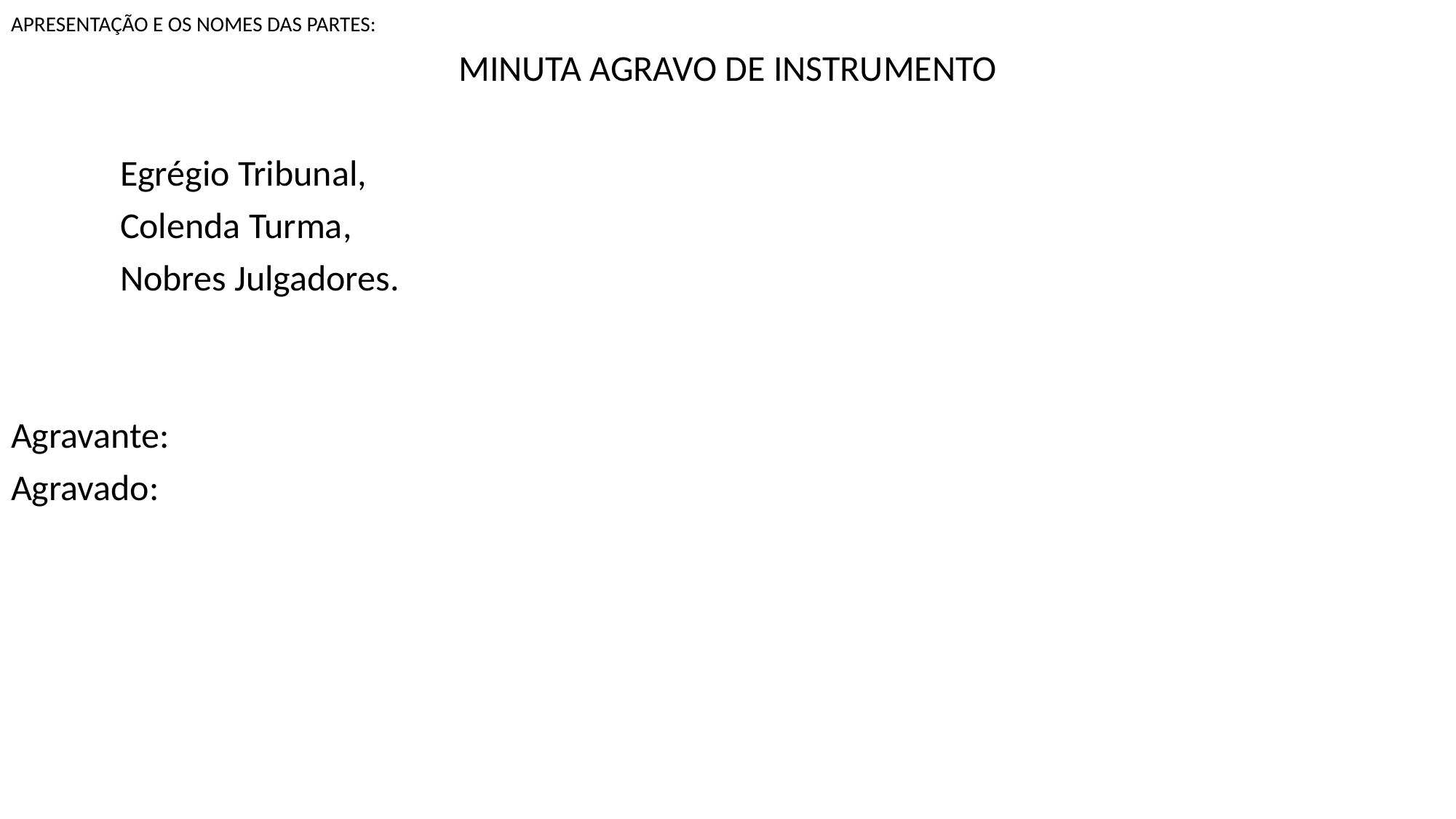

APRESENTAÇÃO E OS NOMES DAS PARTES:
MINUTA AGRAVO DE INSTRUMENTO

	Egrégio Tribunal,
	Colenda Turma,
	Nobres Julgadores.

Agravante:
Agravado: